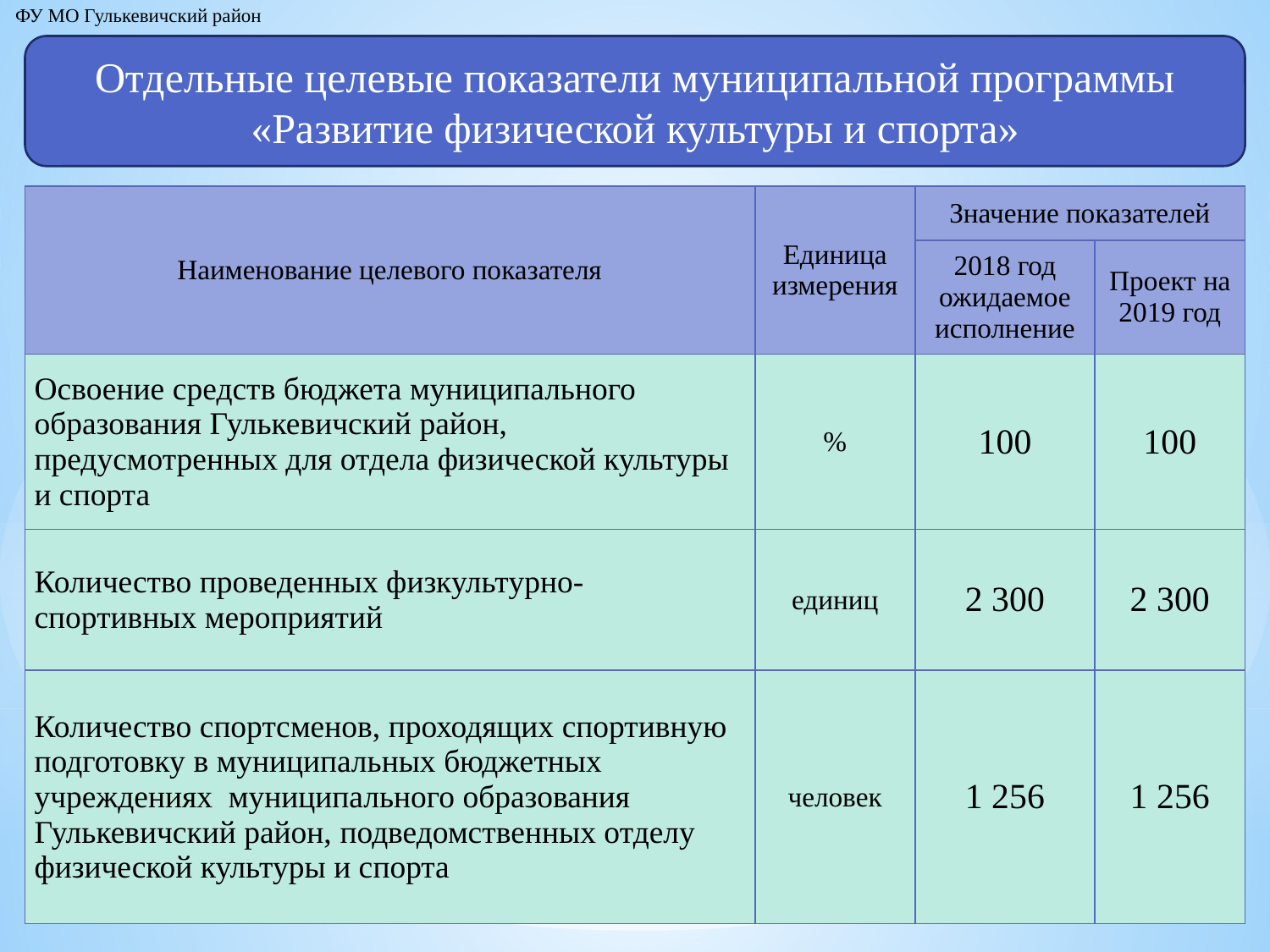

ФУ МО Гулькевичский район
Отдельные целевые показатели муниципальной программы «Развитие физической культуры и спорта»
| Наименование целевого показателя | Единица измерения | Значение показателей |  |
| --- | --- | --- | --- |
|  |  | 2018 год ожидаемое исполнение | Проект на 2019 год |
| Освоение средств бюджета муниципального образования Гулькевичский район, предусмотренных для отдела физической культуры и спорта | % | 100 | 100 |
| Количество проведенных физкультурно-спортивных мероприятий | единиц | 2 300 | 2 300 |
| Количество спортсменов, проходящих спортивную подготовку в муниципальных бюджетных учреждениях муниципального образования Гулькевичский район, подведомственных отделу физической культуры и спорта | человек | 1 256 | 1 256 |